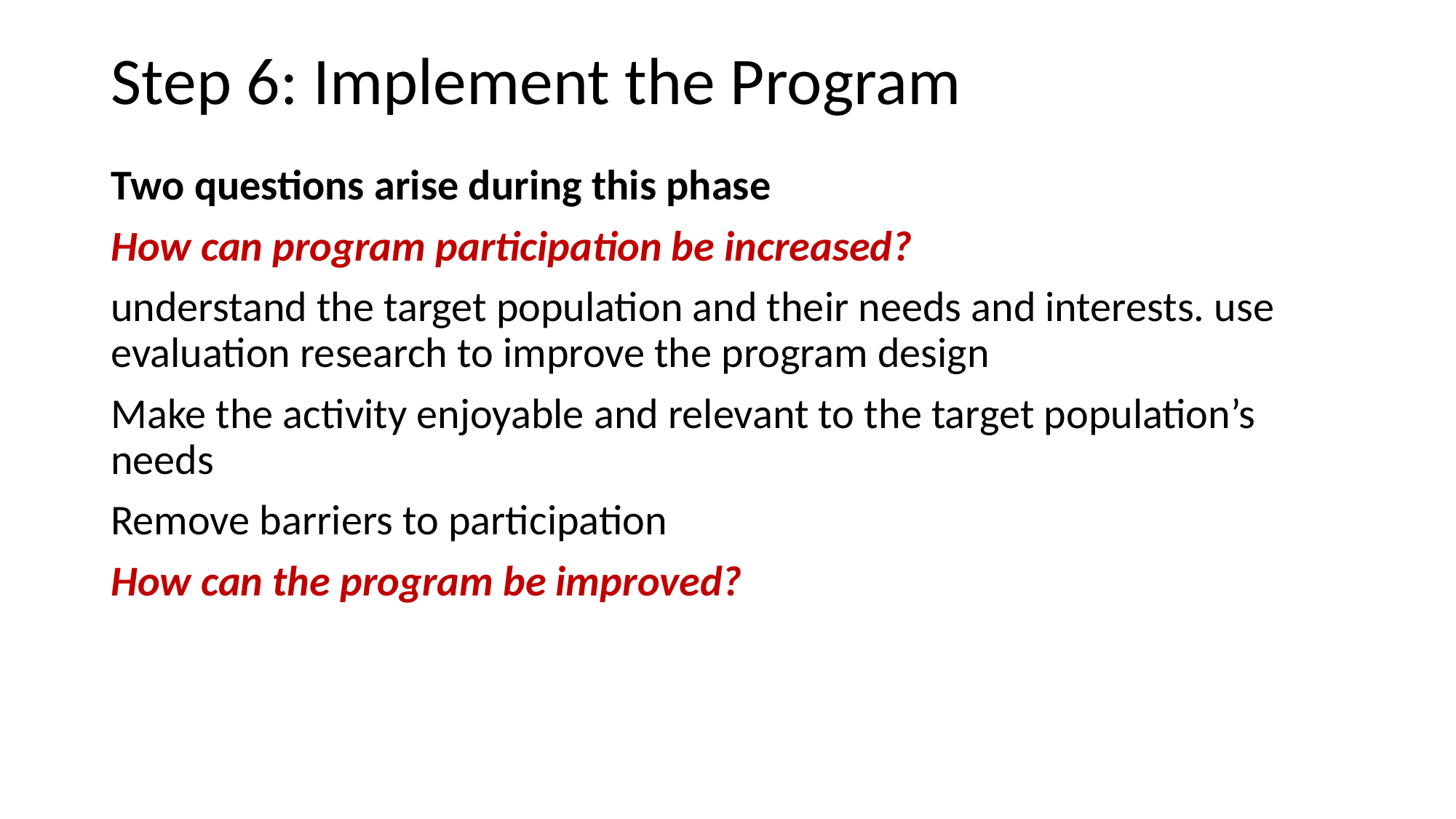

# Step 6: Implement the Program
Two questions arise during this phase
How can program participation be increased?
understand the target population and their needs and interests. use evaluation research to improve the program design
Make the activity enjoyable and relevant to the target population’s needs
Remove barriers to participation
How can the program be improved?